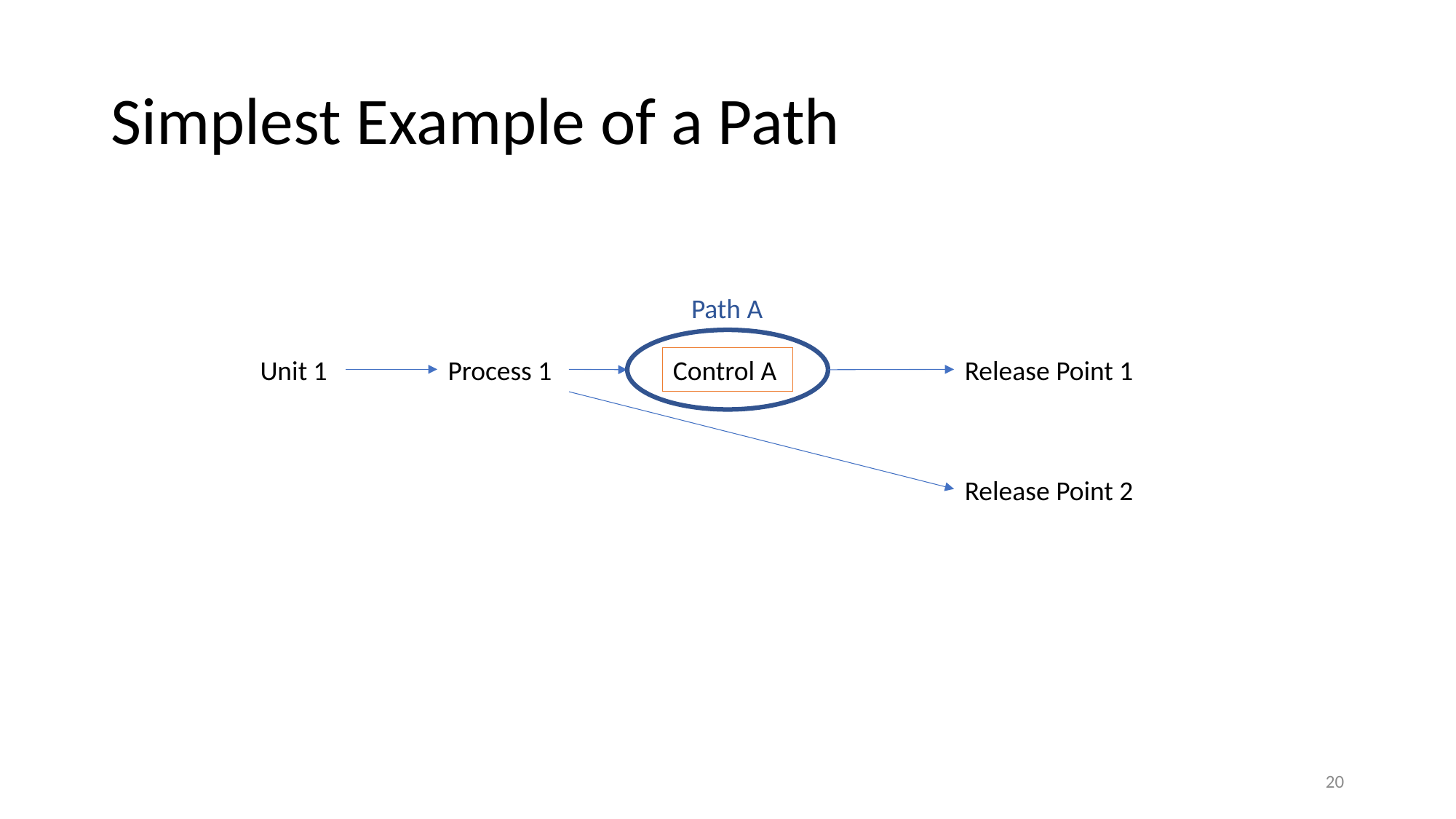

# Simplest Example of a Path
Path A

Unit 1
Process 1
Control A
Release Point 1
Release Point 2
20